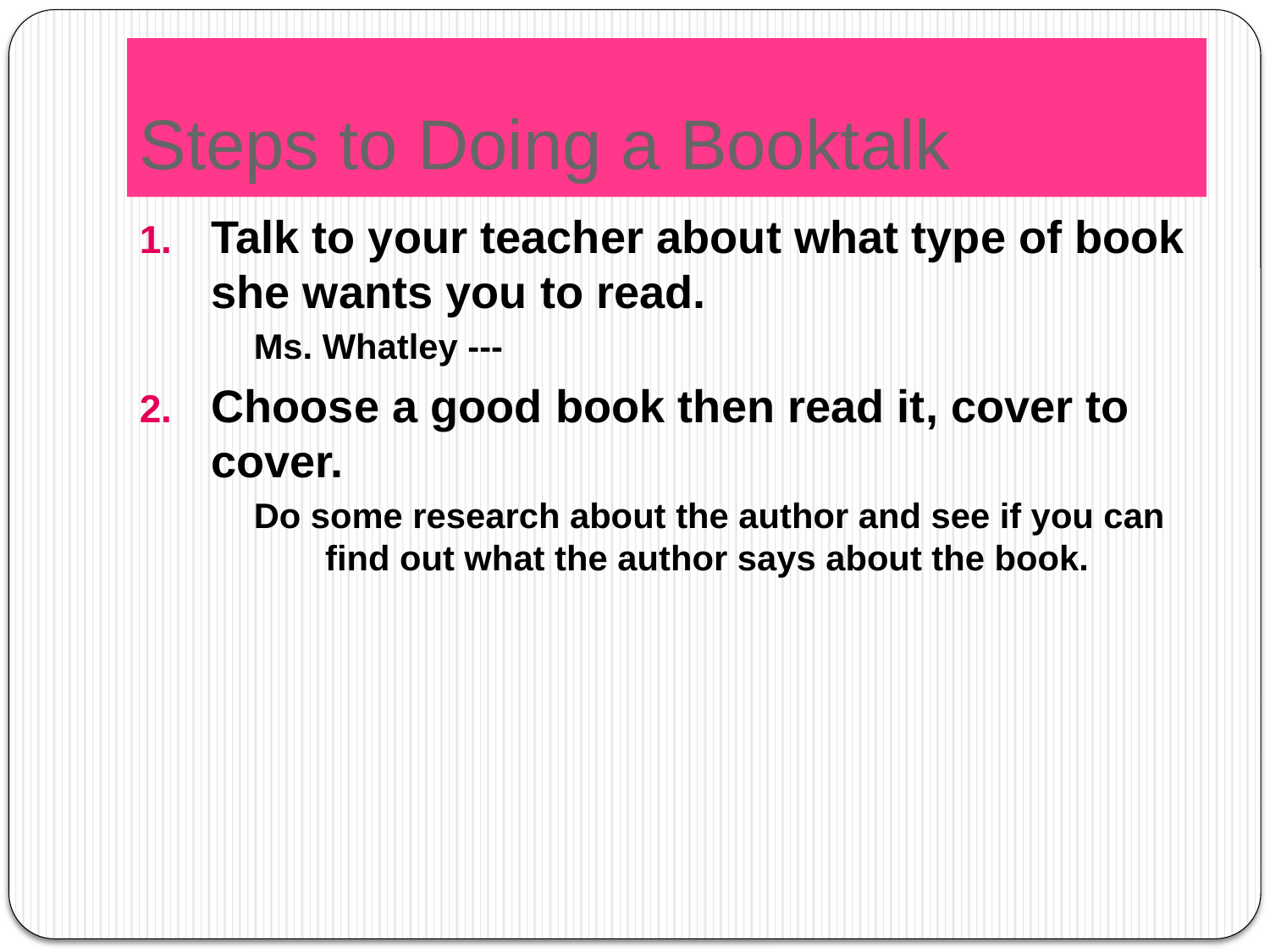

# Steps to Doing a Booktalk
Talk to your teacher about what type of book she wants you to read.
Ms. Whatley ---
Choose a good book then read it, cover to cover.
Do some research about the author and see if you can find out what the author says about the book.